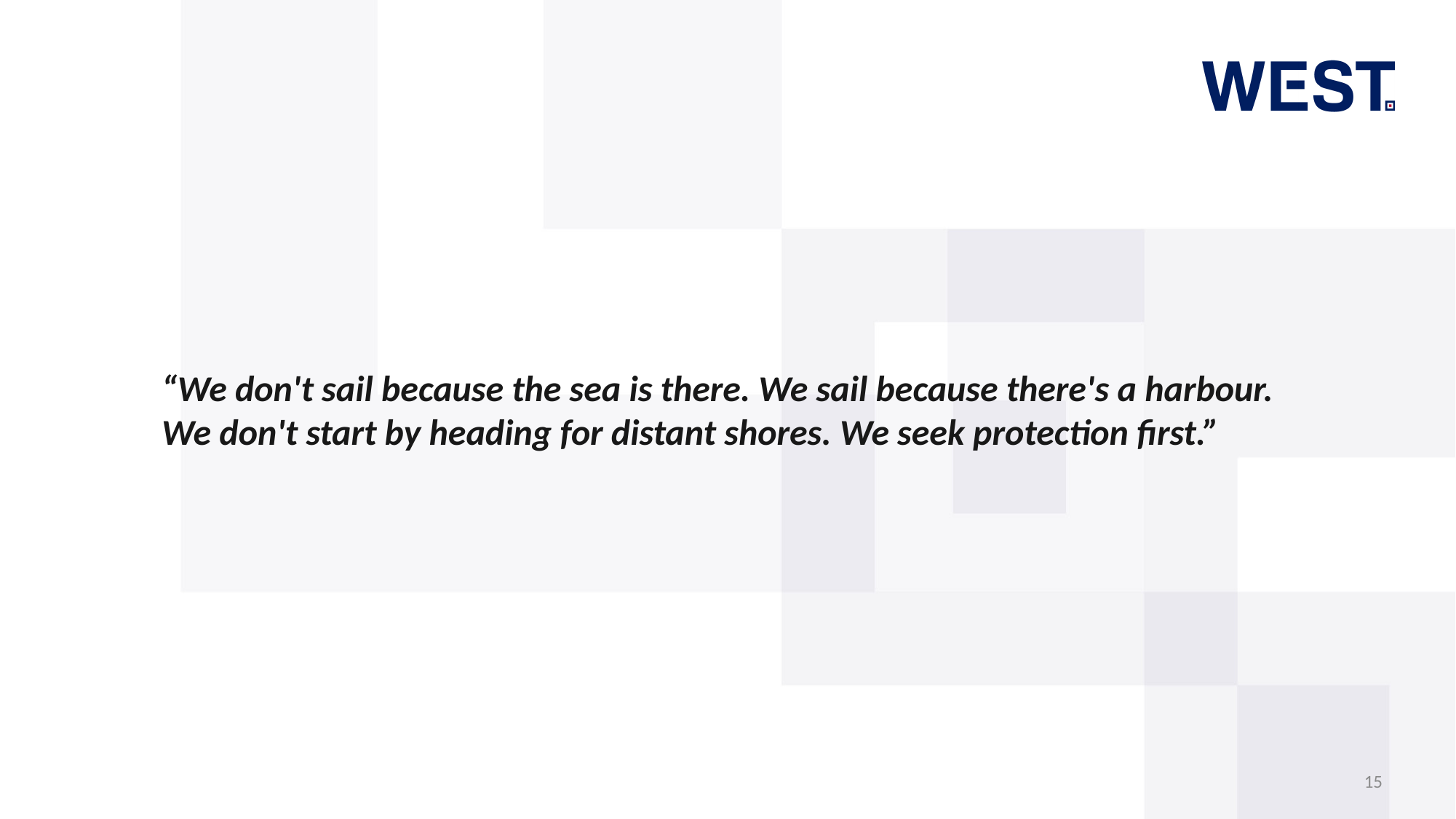

“We don't sail because the sea is there. We sail because there's a harbour. We don't start by heading for distant shores. We seek protection first.”
15